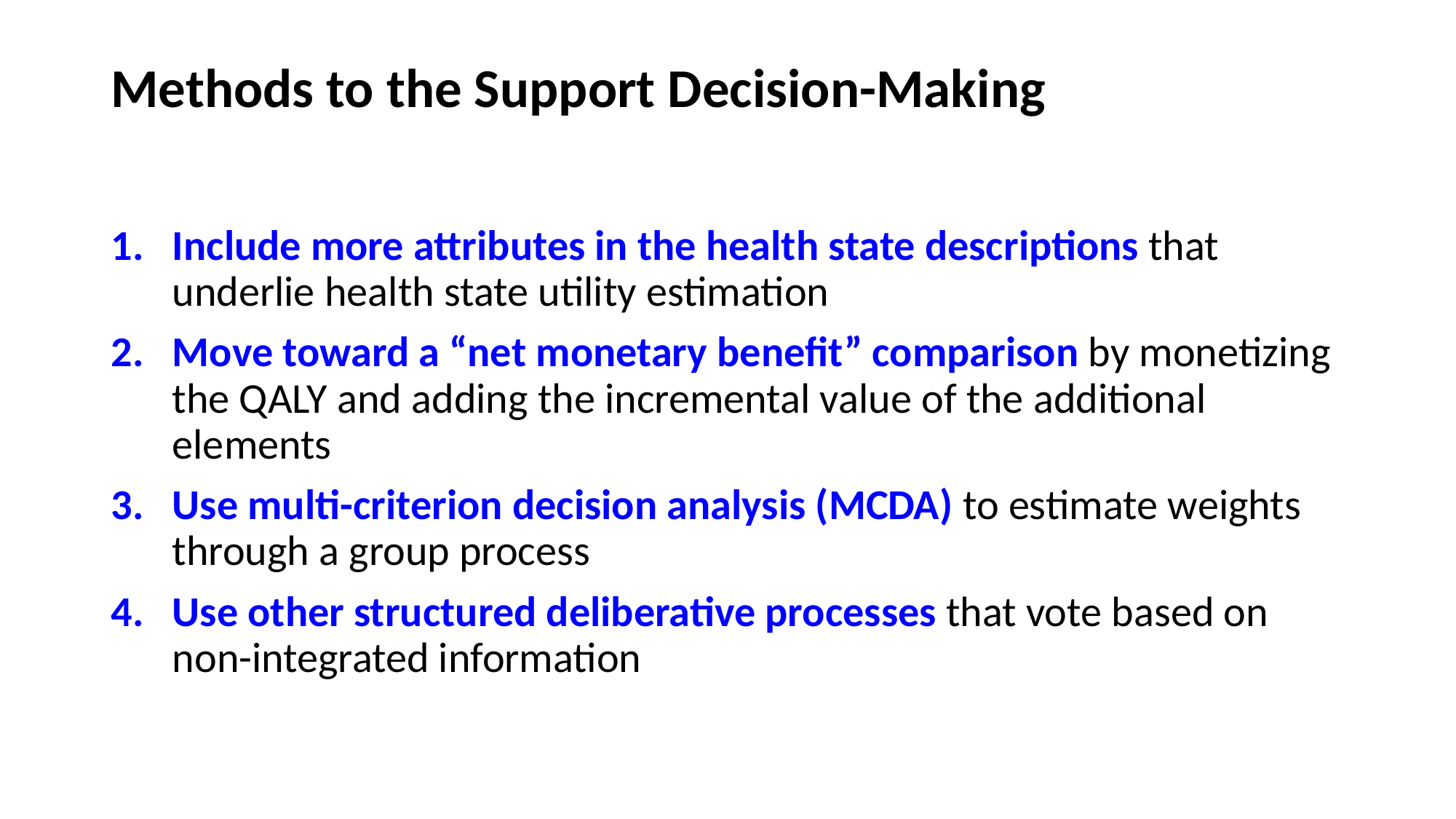

# Methods to the Support Decision-Making
Include more attributes in the health state descriptions that underlie health state utility estimation
Move toward a “net monetary benefit” comparison by monetizing the QALY and adding the incremental value of the additional elements
Use multi-criterion decision analysis (MCDA) to estimate weights through a group process
Use other structured deliberative processes that vote based on non-integrated information